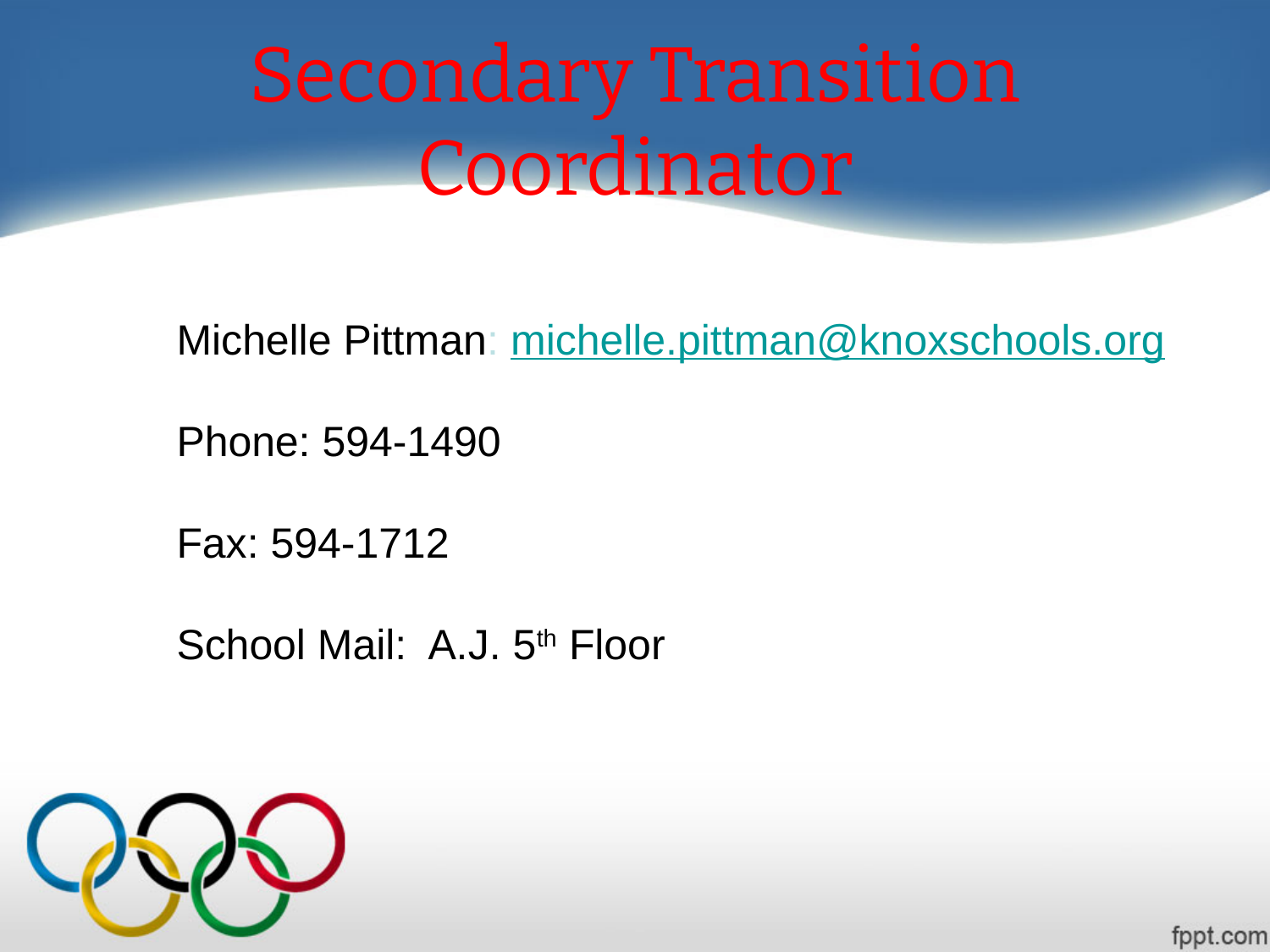

# Secondary Transition Coordinator
Michelle Pittman: michelle.pittman@knoxschools.org

Phone: 594-1490

Fax: 594-1712

School Mail:  A.J. 5th Floor